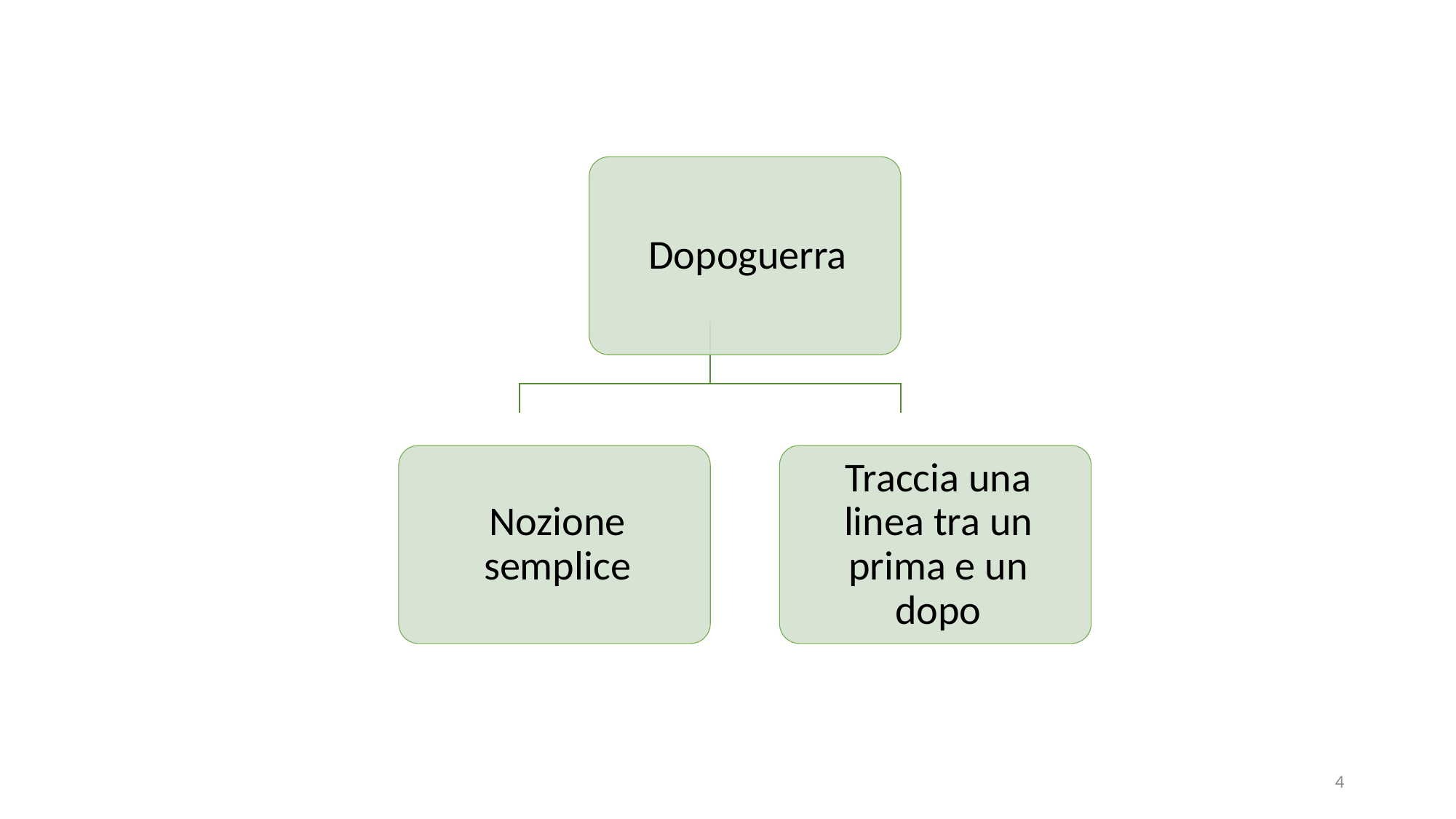

Dopoguerra
Nozione semplice
Traccia una linea tra un prima e un dopo
4